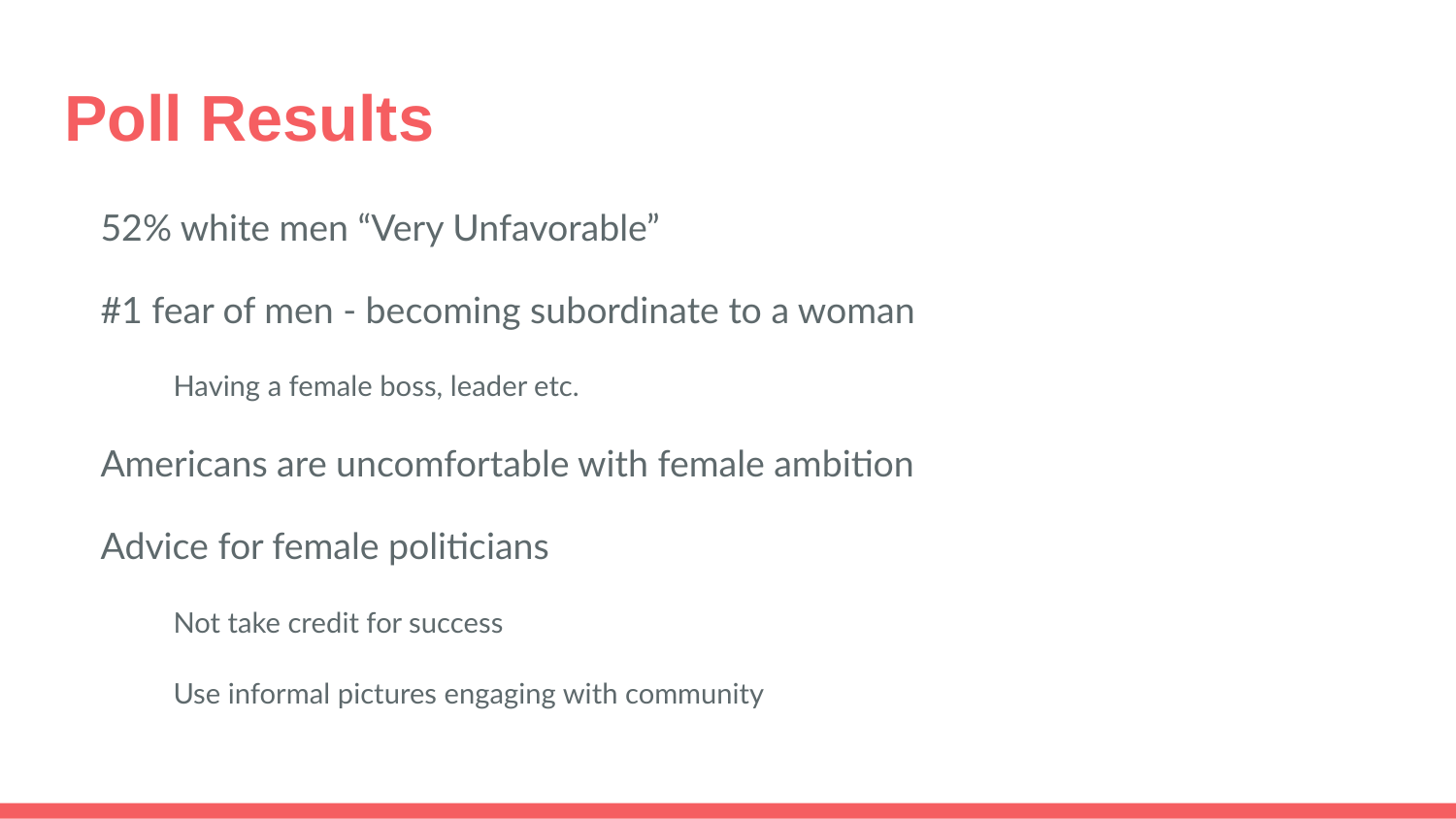

# Poll Results
52% white men “Very Unfavorable”
#1 fear of men - becoming subordinate to a woman
Having a female boss, leader etc.
Americans are uncomfortable with female ambition
Advice for female politicians
Not take credit for success
Use informal pictures engaging with community